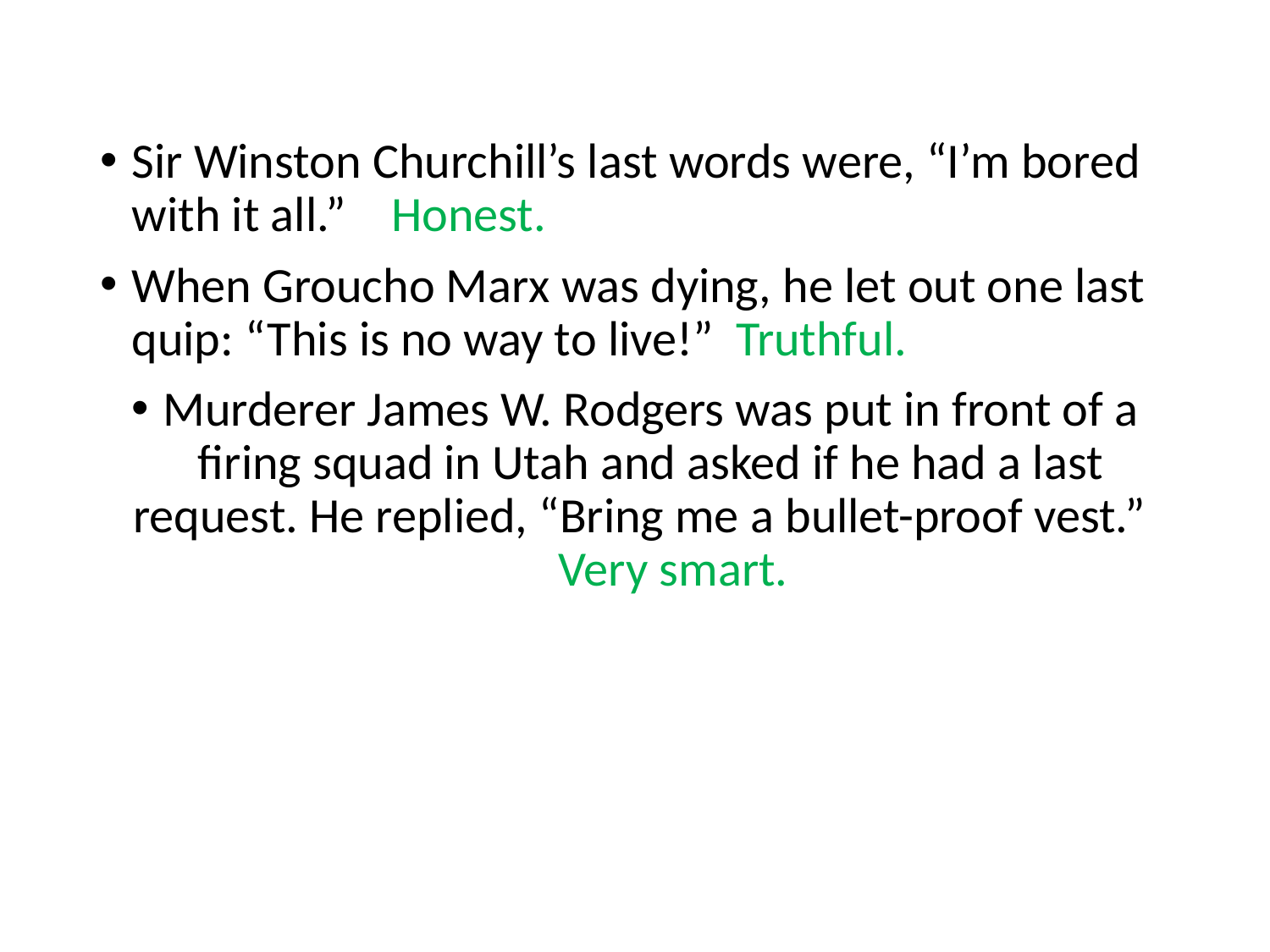

#

Sir Winston Churchill’s last words were, “I’m bored with it all.”    Honest.
When Groucho Marx was dying, he let out one last quip: “This is no way to live!”  Truthful.
Murderer James W. Rodgers was put in front of a firing squad in Utah and asked if he had a last request. He replied, “Bring me a bullet-proof vest.”       Very smart.